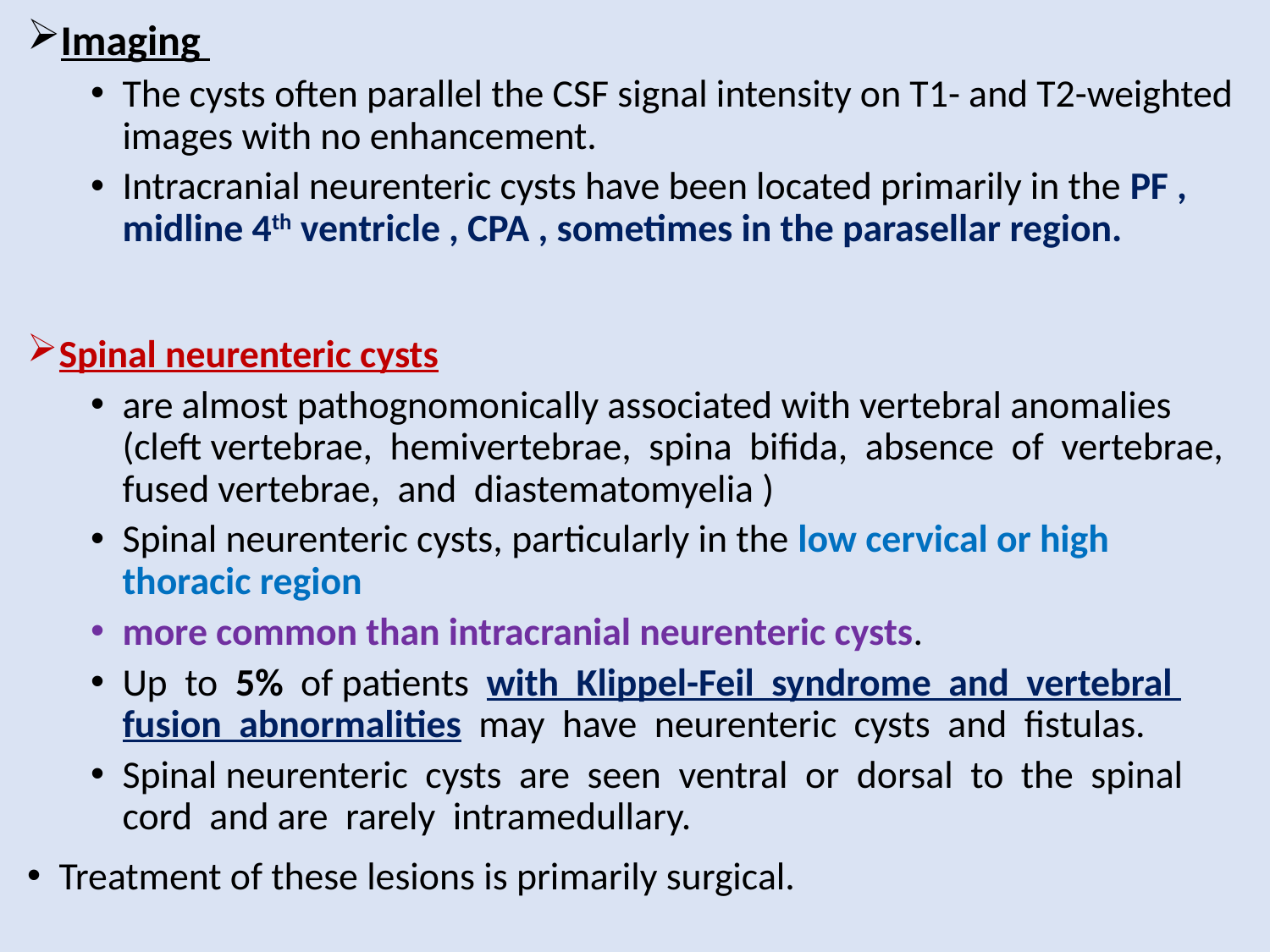

Imaging
The cysts often parallel the CSF signal intensity on T1- and T2-weighted images with no enhancement.
Intracranial neurenteric cysts have been located primarily in the PF , midline 4th ventricle , CPA , sometimes in the parasellar region.

Spinal neurenteric cysts
are almost pathognomonically associated with vertebral anomalies (cleft vertebrae,  hemivertebrae,  spina  bifida,  absence  of  vertebrae,  fused vertebrae,  and  diastematomyelia )
Spinal neurenteric cysts, particularly in the low cervical or high thoracic region
more common than intracranial neurenteric cysts.
Up  to  5%  of patients  with  Klippel-Feil  syndrome  and  vertebral  fusion  abnormalities  may  have  neurenteric  cysts  and  fistulas.
Spinal neurenteric  cysts  are  seen  ventral  or  dorsal  to  the  spinal  cord  and are  rarely  intramedullary.
Treatment of these lesions is primarily surgical.